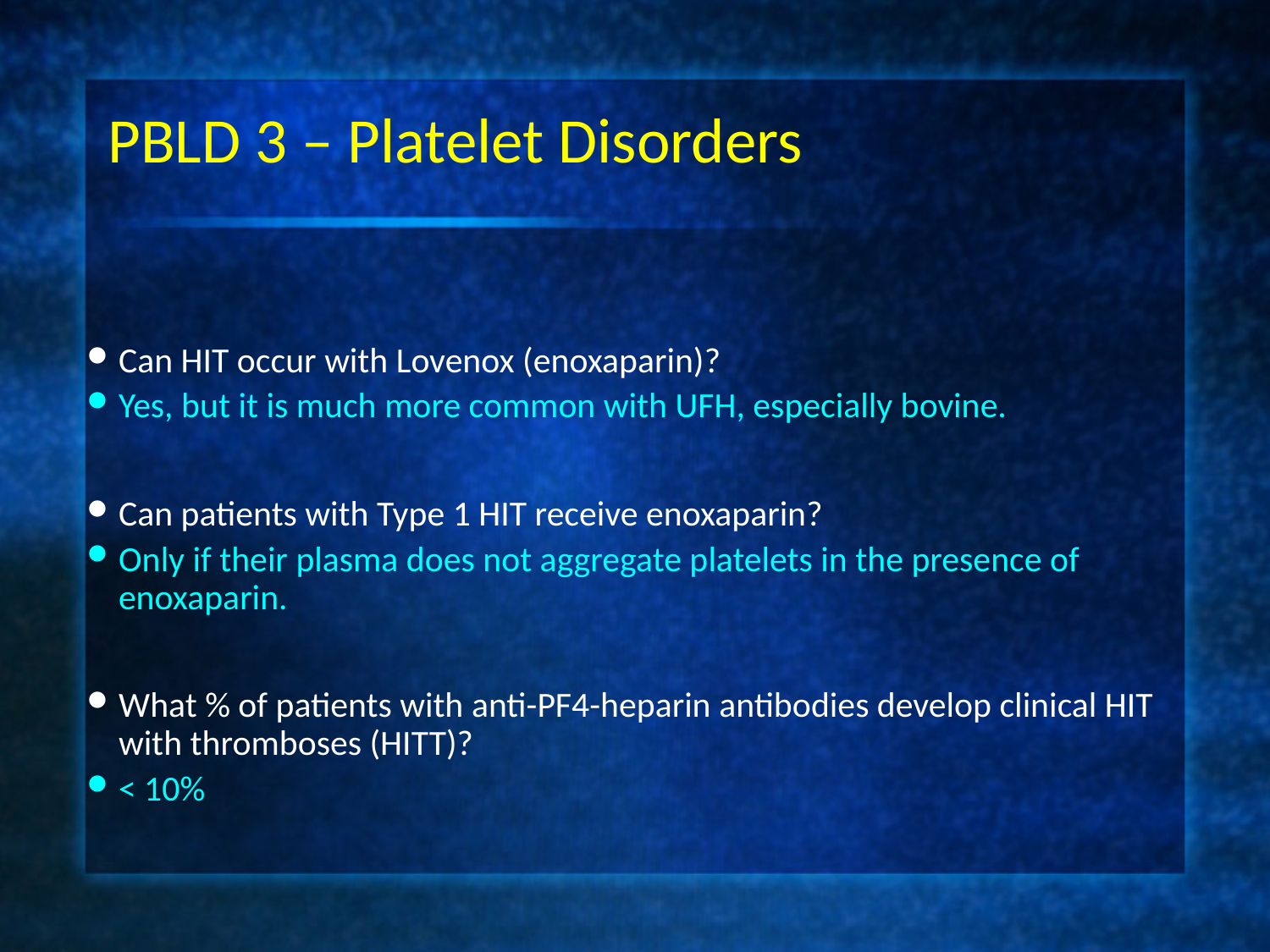

# PBLD 3 – Platelet Disorders

Can HIT occur with Lovenox (enoxaparin)?
Yes, but it is much more common with UFH, especially bovine.

Can patients with Type 1 HIT receive enoxaparin?
Only if their plasma does not aggregate platelets in the presence of enoxaparin.

What % of patients with anti-PF4-heparin antibodies develop clinical HIT with thromboses (HITT)?
< 10%